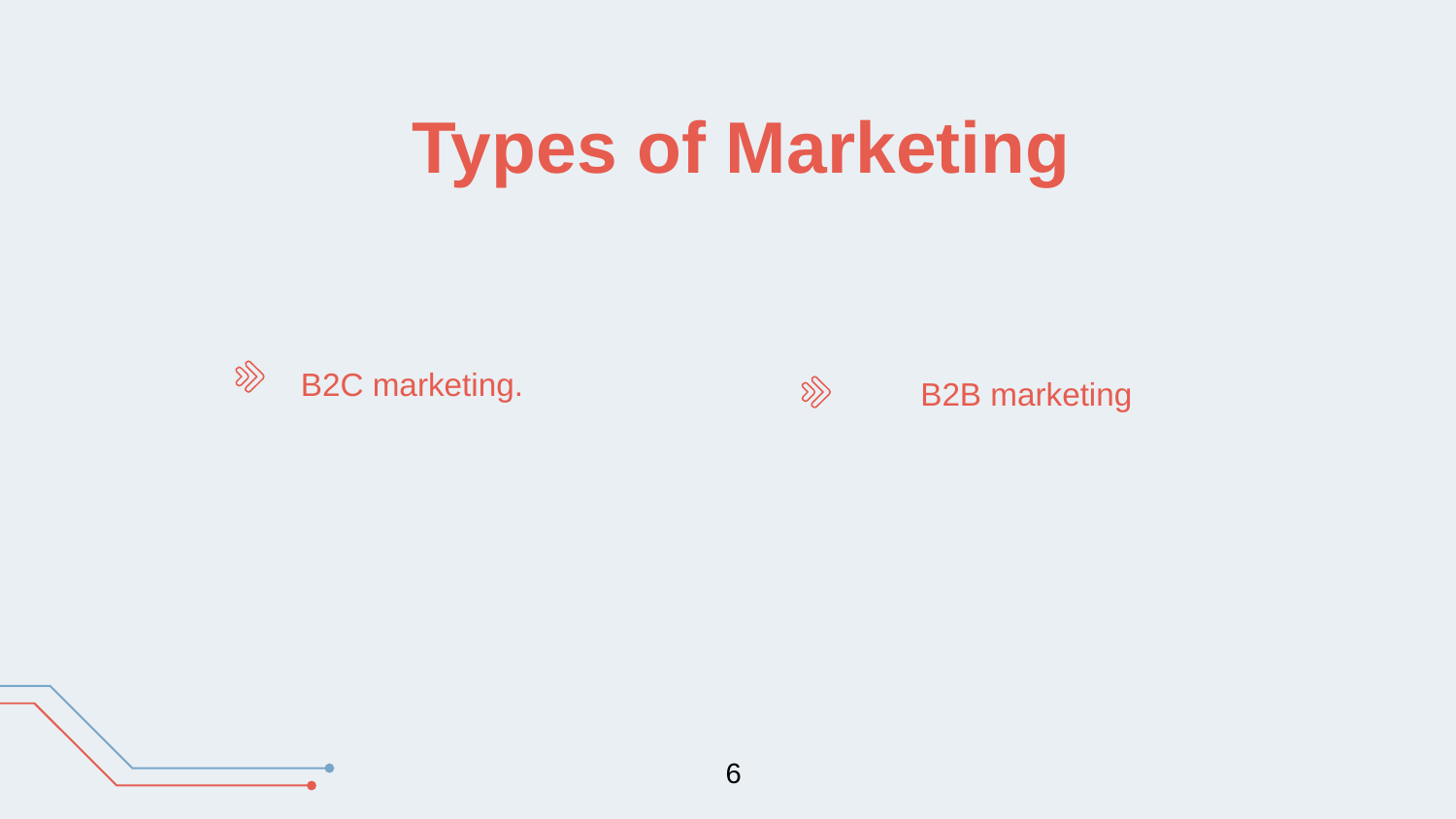

# Types of Marketing
B2C marketing.

B2B marketing

           6